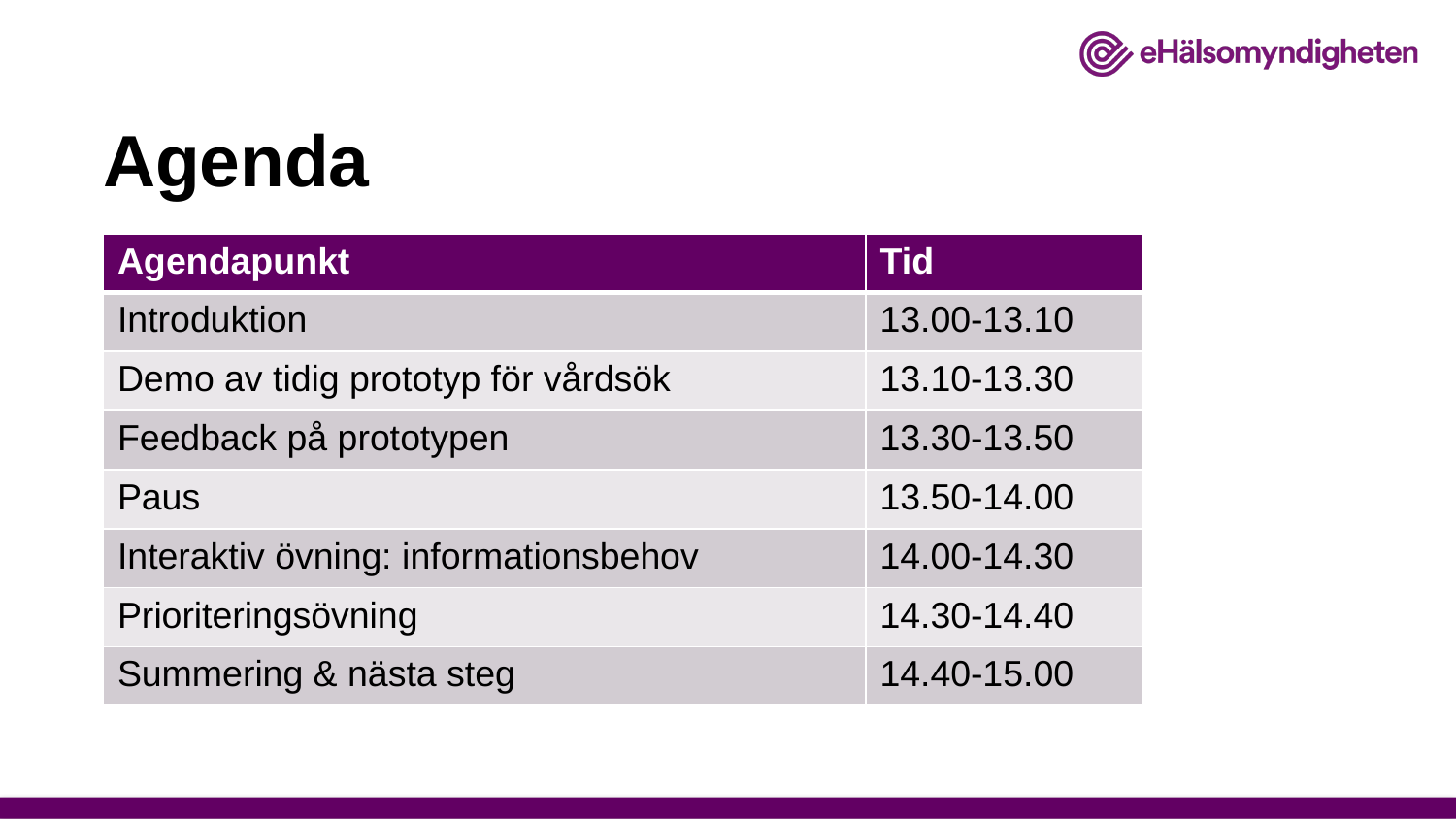

# Agenda
| Agendapunkt | Tid |
| --- | --- |
| Introduktion | 13.00-13.10 |
| Demo av tidig prototyp för vårdsök | 13.10-13.30 |
| Feedback på prototypen | 13.30-13.50 |
| Paus | 13.50-14.00 |
| Interaktiv övning: informationsbehov | 14.00-14.30 |
| Prioriteringsövning | 14.30-14.40 |
| Summering & nästa steg | 14.40-15.00 |